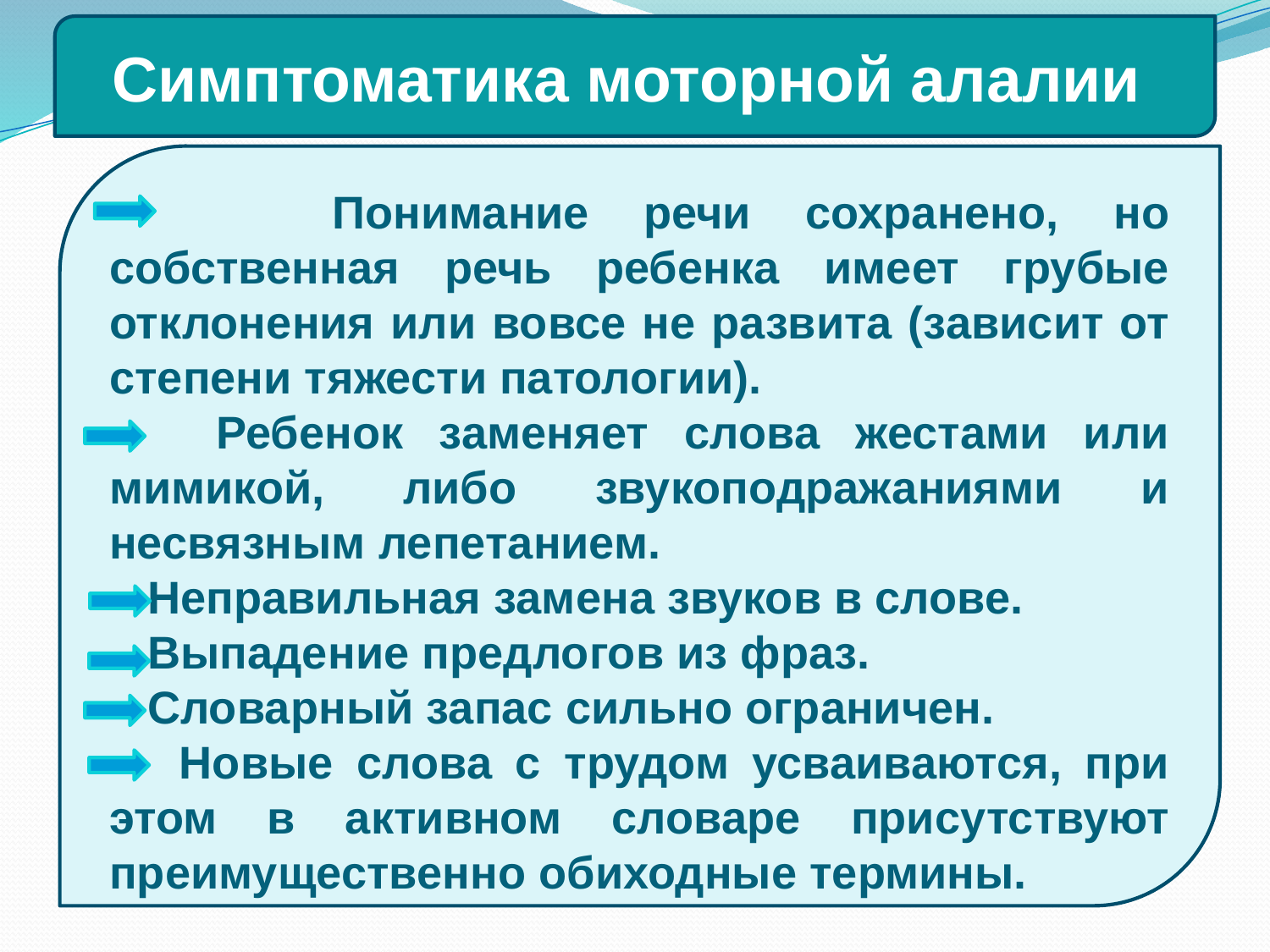

Симптоматика моторной алалии

    Понимание речи сохранено, но собственная речь ребенка имеет грубые отклонения или вовсе не развита (зависит от степени тяжести патологии).
   Ребенок заменяет слова жестами или мимикой, либо звукоподражаниями и несвязным лепетанием.
   Неправильная замена звуков в слове.
   Выпадение предлогов из фраз.
   Словарный запас сильно ограничен.
   Новые слова с трудом усваиваются, при этом в активном словаре присутствуют преимущественно обиходные термины.